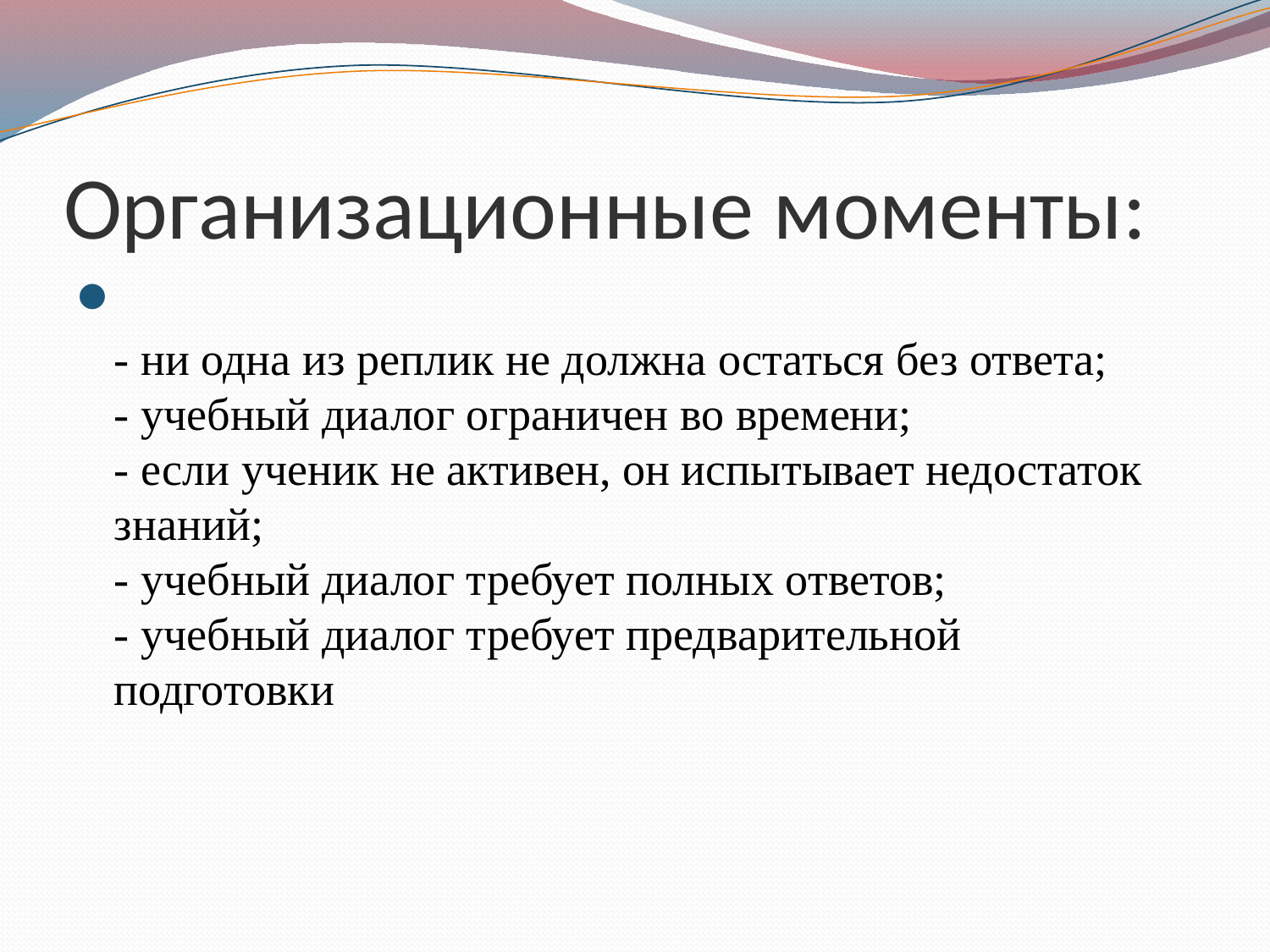

# Организационные моменты:
- ни одна из реплик не должна остаться без ответа;
- учебный диалог ограничен во времени;
- если ученик не активен, он испытывает недостаток знаний;
- учебный диалог требует полных ответов;
- учебный диалог требует предварительной подготовки